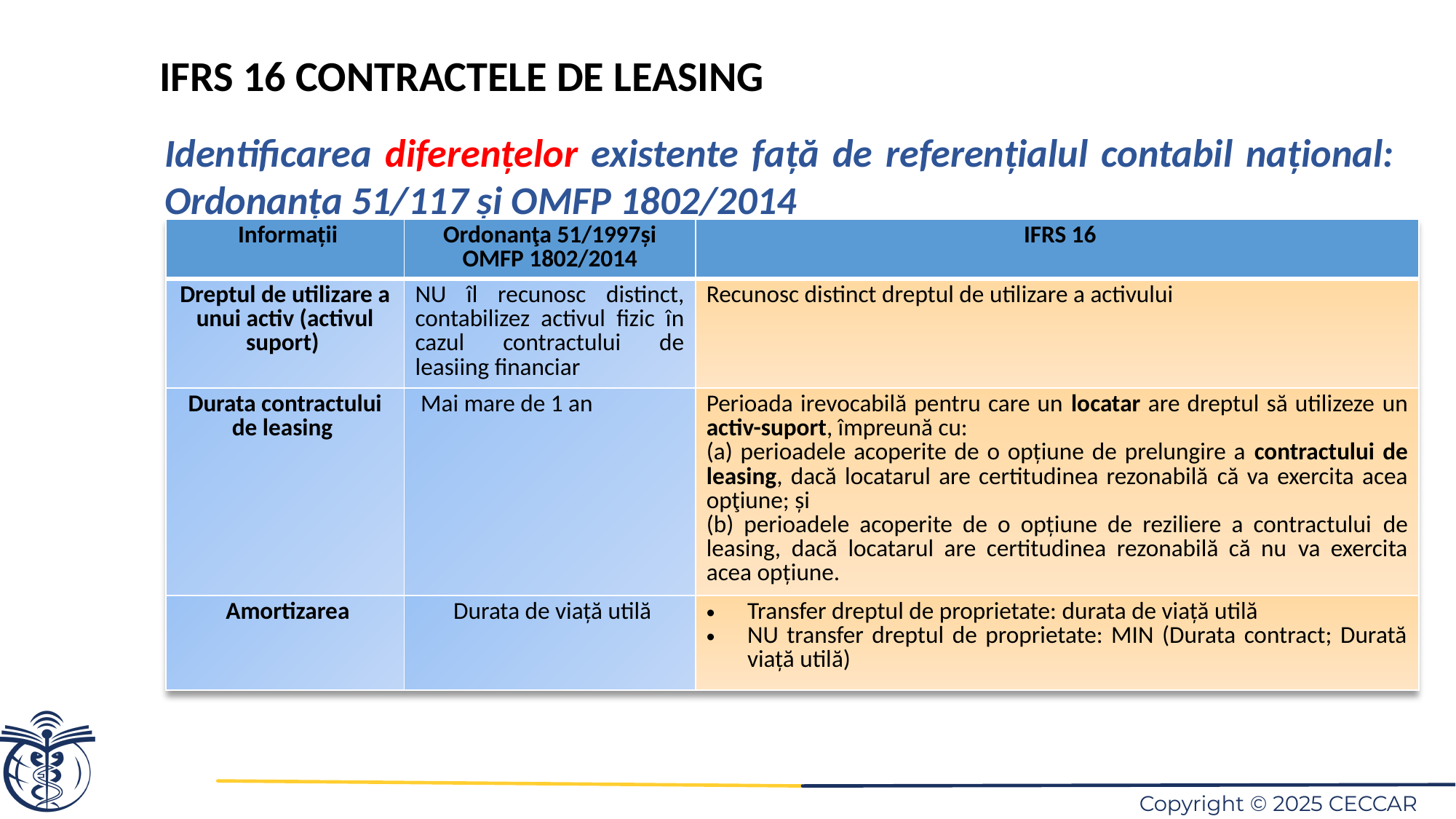

IFRS 16 CONTRACTELE DE LEASING
Identificarea diferențelor existente față de referențialul contabil național:  Ordonanța 51/117 și OMFP 1802/2014

| Informații | Ordonanţa 51/1997și OMFP 1802/2014 | IFRS 16 |
| --- | --- | --- |
| Dreptul de utilizare a unui activ (activul suport) | NU îl recunosc distinct, contabilizez activul fizic în cazul contractului de leasiing financiar | Recunosc distinct dreptul de utilizare a activului |
| Durata contractului de leasing | Mai mare de 1 an | Perioada irevocabilă pentru care un locatar are dreptul să utilizeze un activ-suport, împreună cu: (a) perioadele acoperite de o opțiune de prelungire a contractului de leasing, dacă locatarul are certitudinea rezonabilă că va exercita acea opţiune; și (b) perioadele acoperite de o opțiune de reziliere a contractului de leasing, dacă locatarul are certitudinea rezonabilă că nu va exercita acea opţiune. |
| Amortizarea | Durata de viață utilă | Transfer dreptul de proprietate: durata de viață utilă NU transfer dreptul de proprietate: MIN (Durata contract; Durată viață utilă) |